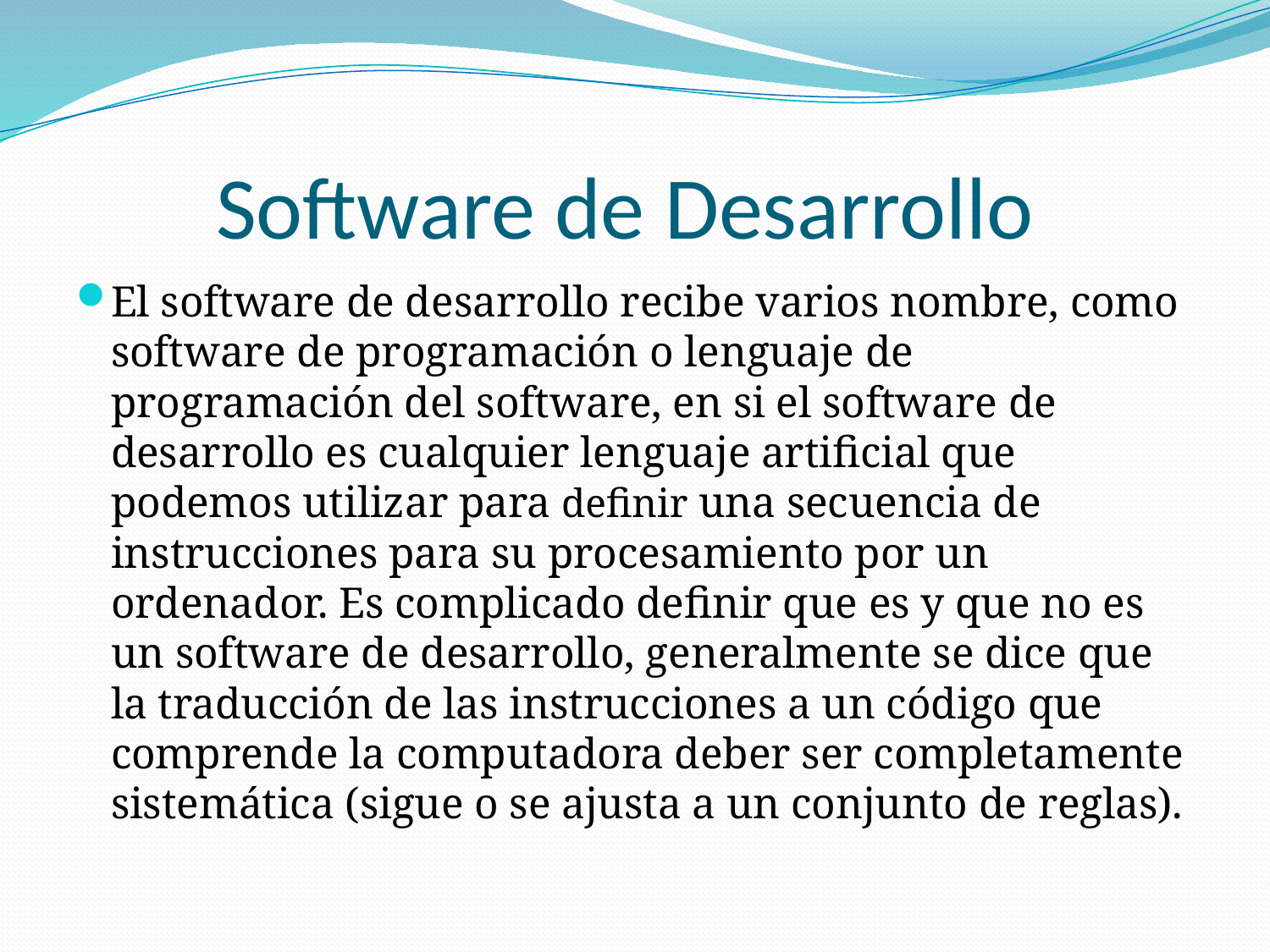

# Software de Desarrollo
El software de desarrollo recibe varios nombre, como software de programación o lenguaje de programación del software, en si el software de desarrollo es cualquier lenguaje artificial que podemos utilizar para definir una secuencia de instrucciones para su procesamiento por un ordenador. Es complicado definir que es y que no es un software de desarrollo, generalmente se dice que la traducción de las instrucciones a un código que comprende la computadora deber ser completamente sistemática (sigue o se ajusta a un conjunto de reglas).